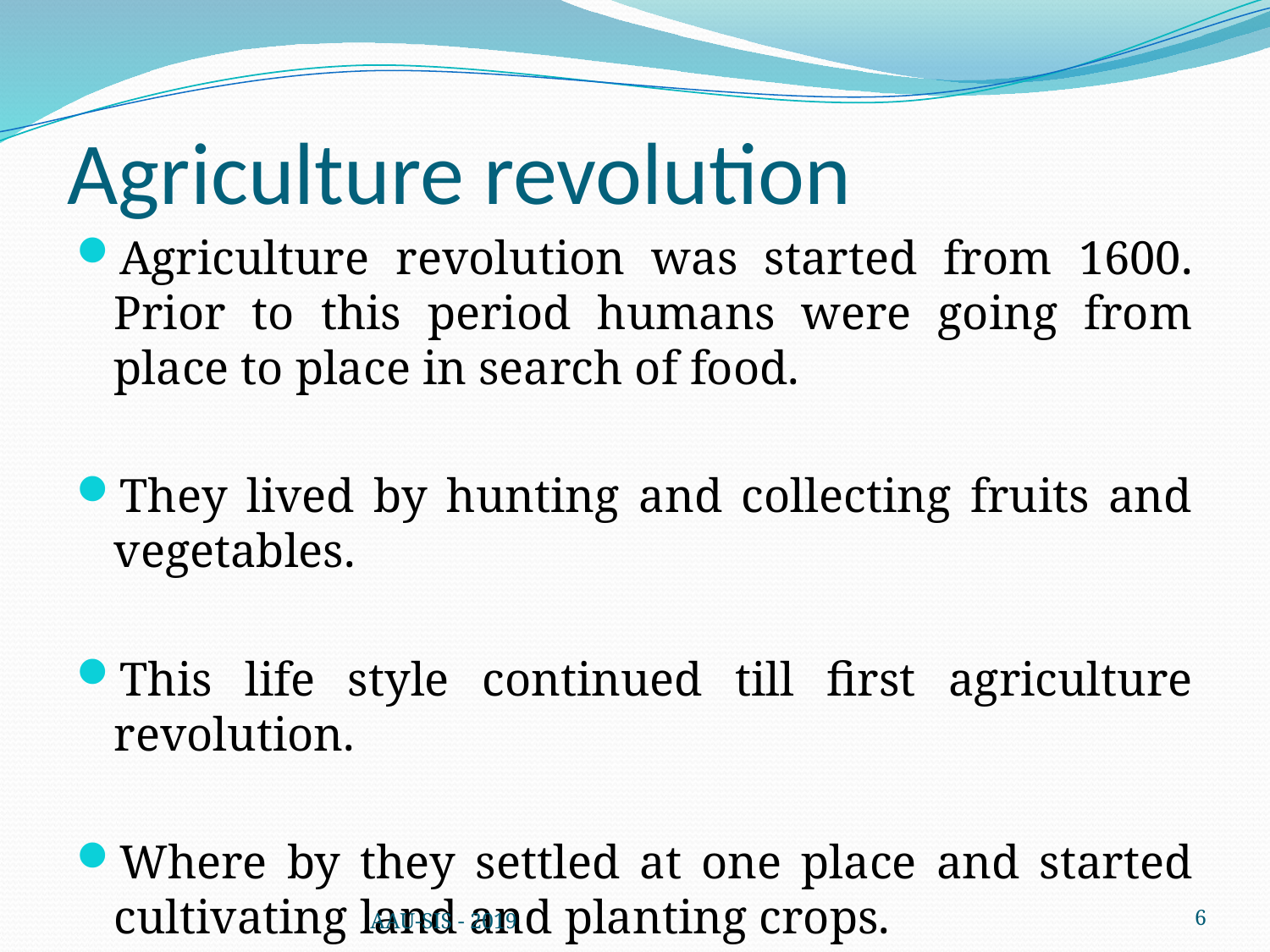

# Agriculture revolution
Agriculture revolution was started from 1600. Prior to this period humans were going from place to place in search of food.

They lived by hunting and collecting fruits and vegetables.

This life style continued till first agriculture revolution.

Where by they settled at one place and started cultivating land and planting crops.
AAU-SIS - 2019
6